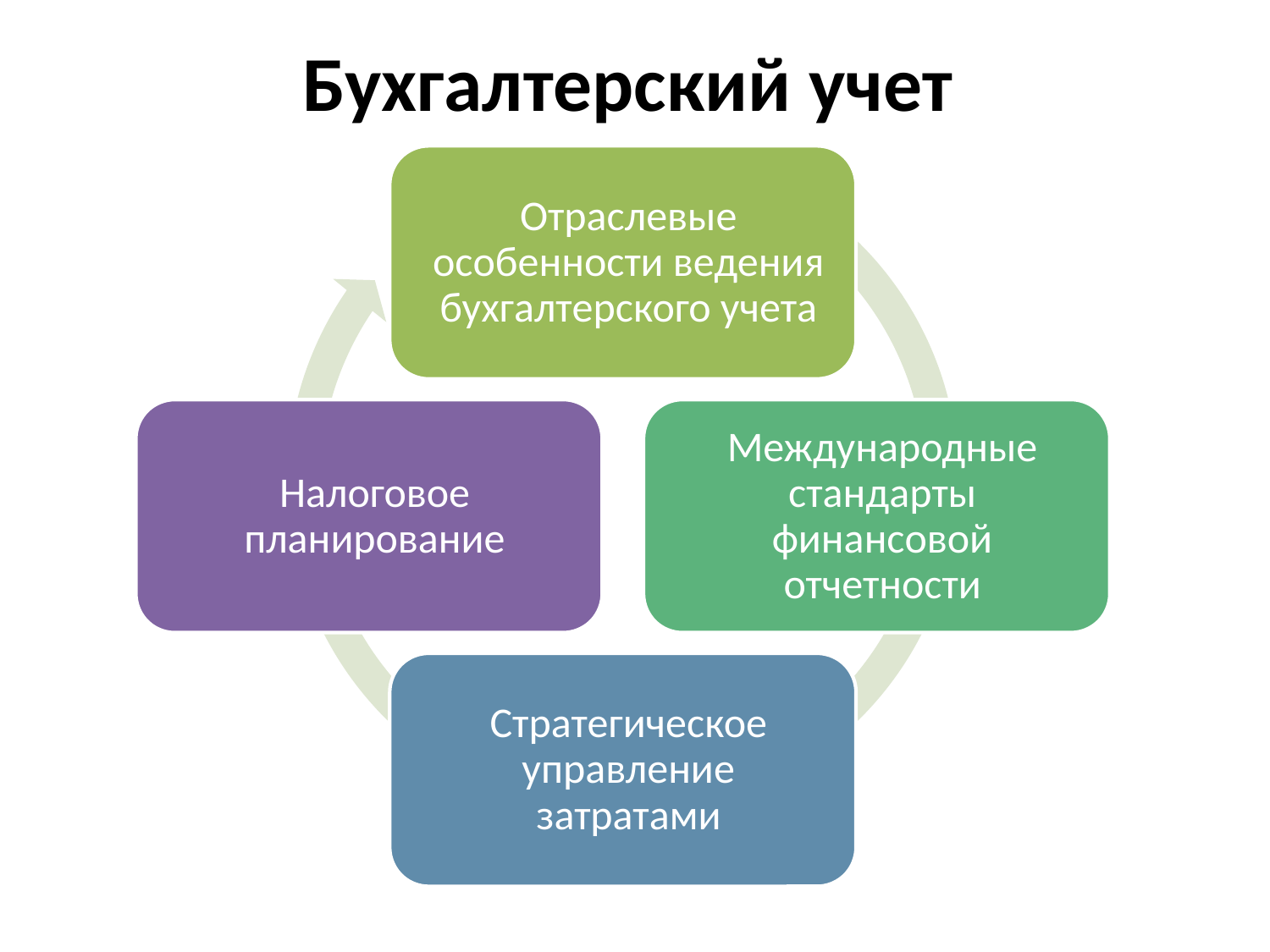

# Бухгалтерский учет
Отраслевые особенности ведения бухгалтерского учета
Международные стандарты финансовой отчетности
Стратегическое управление затратами
Налоговое планирование